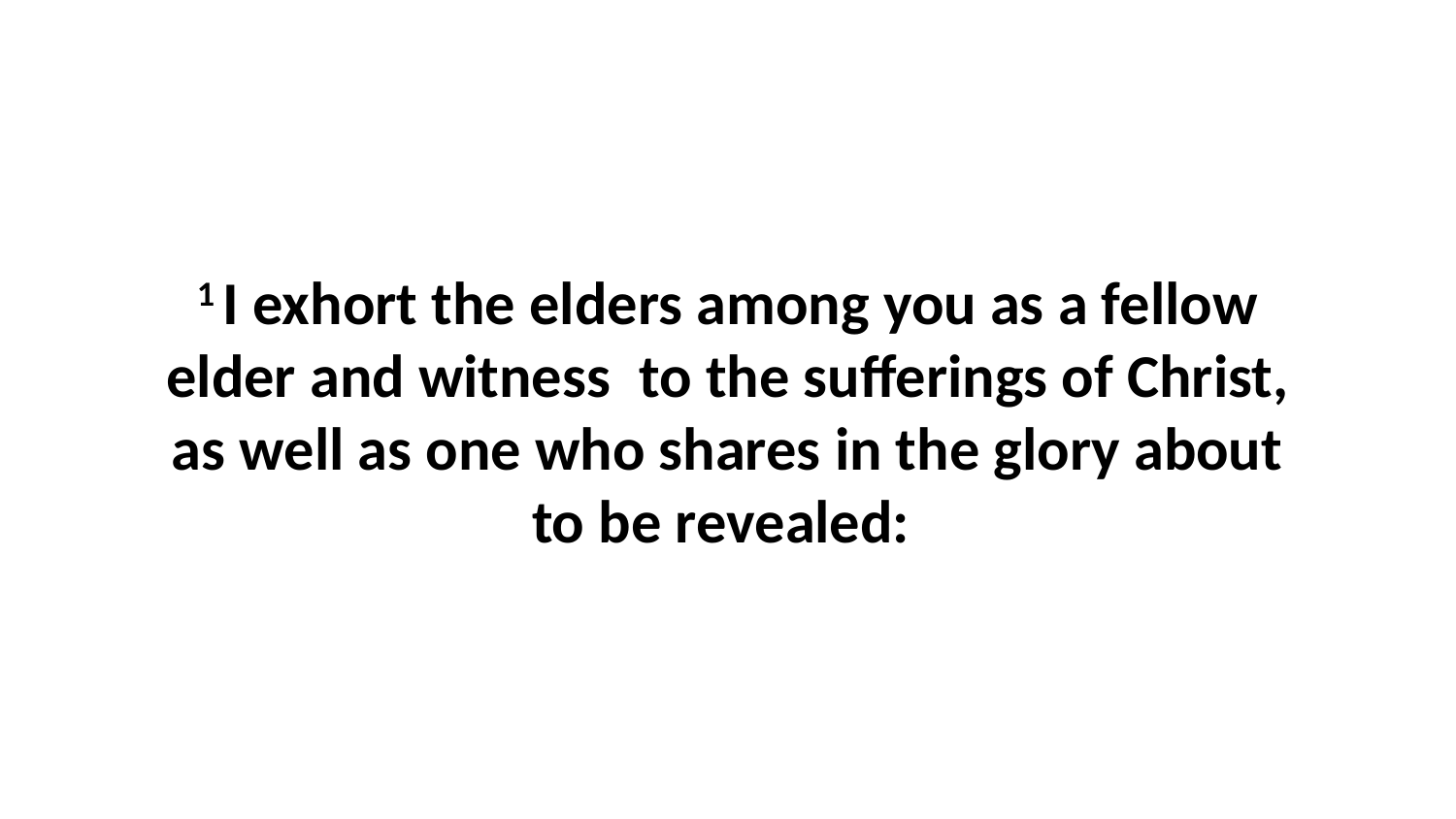

1 I exhort the elders among you as a fellow elder and witness  to the sufferings of Christ, as well as one who shares in the glory about to be revealed: